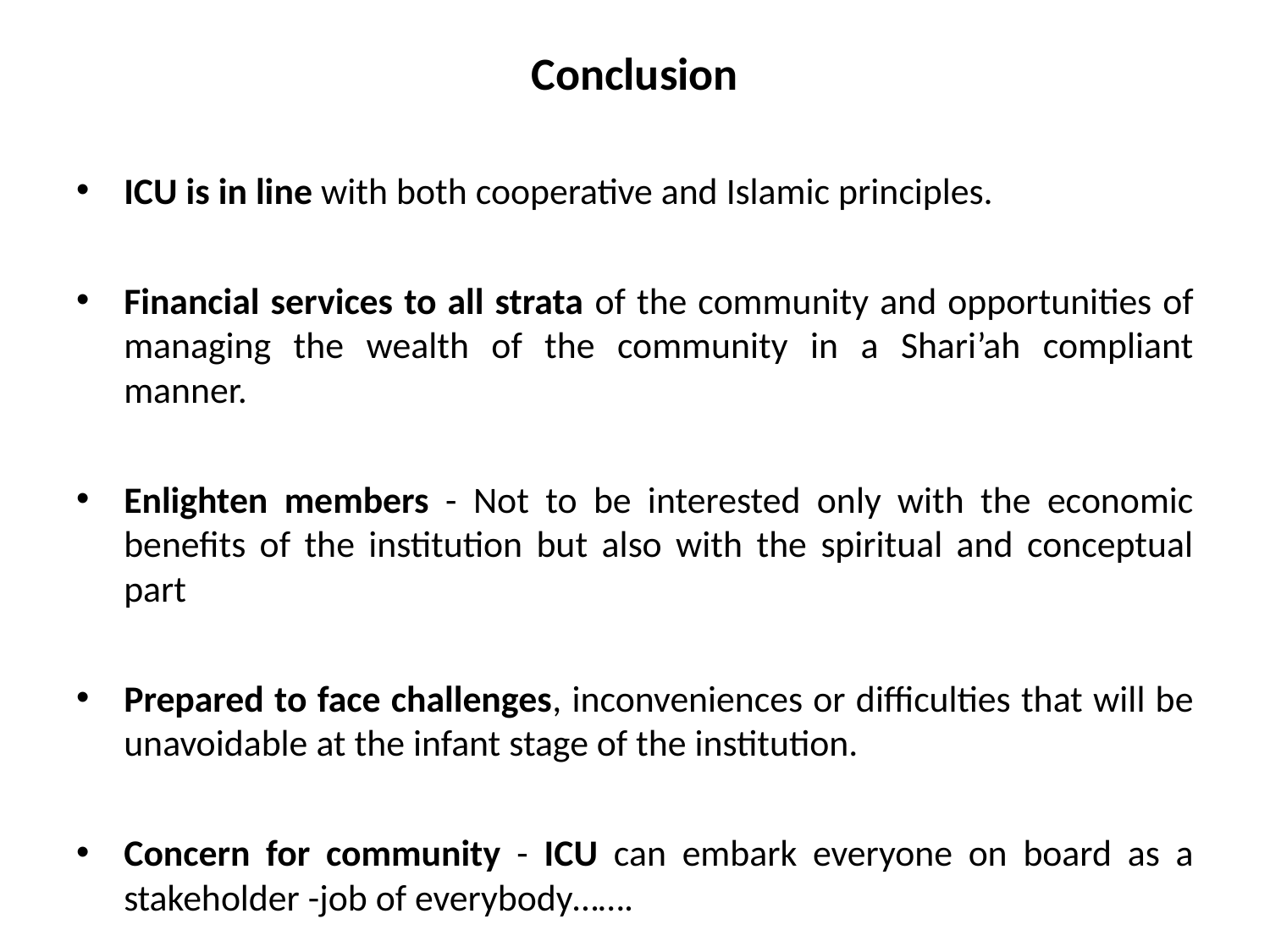

# Conclusion

ICU is in line with both cooperative and Islamic principles.

Financial services to all strata of the community and opportunities of managing the wealth of the community in a Shari’ah compliant manner.

Enlighten members - Not to be interested only with the economic benefits of the institution but also with the spiritual and conceptual part

Prepared to face challenges, inconveniences or difficulties that will be unavoidable at the infant stage of the institution.

Concern for community - ICU can embark everyone on board as a stakeholder -job of everybody…….